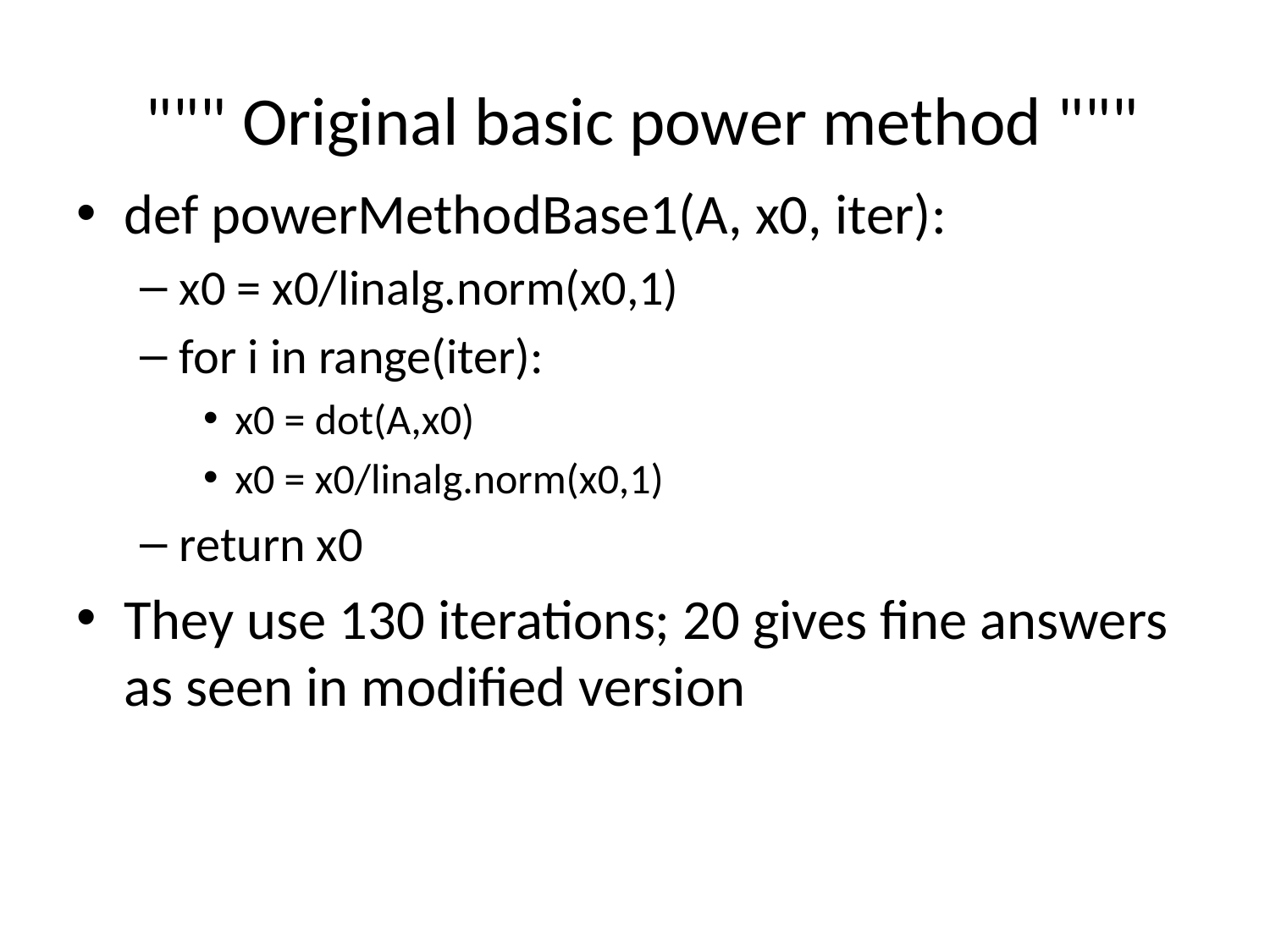

# """ Original basic power method """
def powerMethodBase1(A, x0, iter):
x0 = x0/linalg.norm(x0,1)
for i in range(iter):
x0 = dot(A,x0)
x0 = x0/linalg.norm(x0,1)
return x0
They use 130 iterations; 20 gives fine answers as seen in modified version